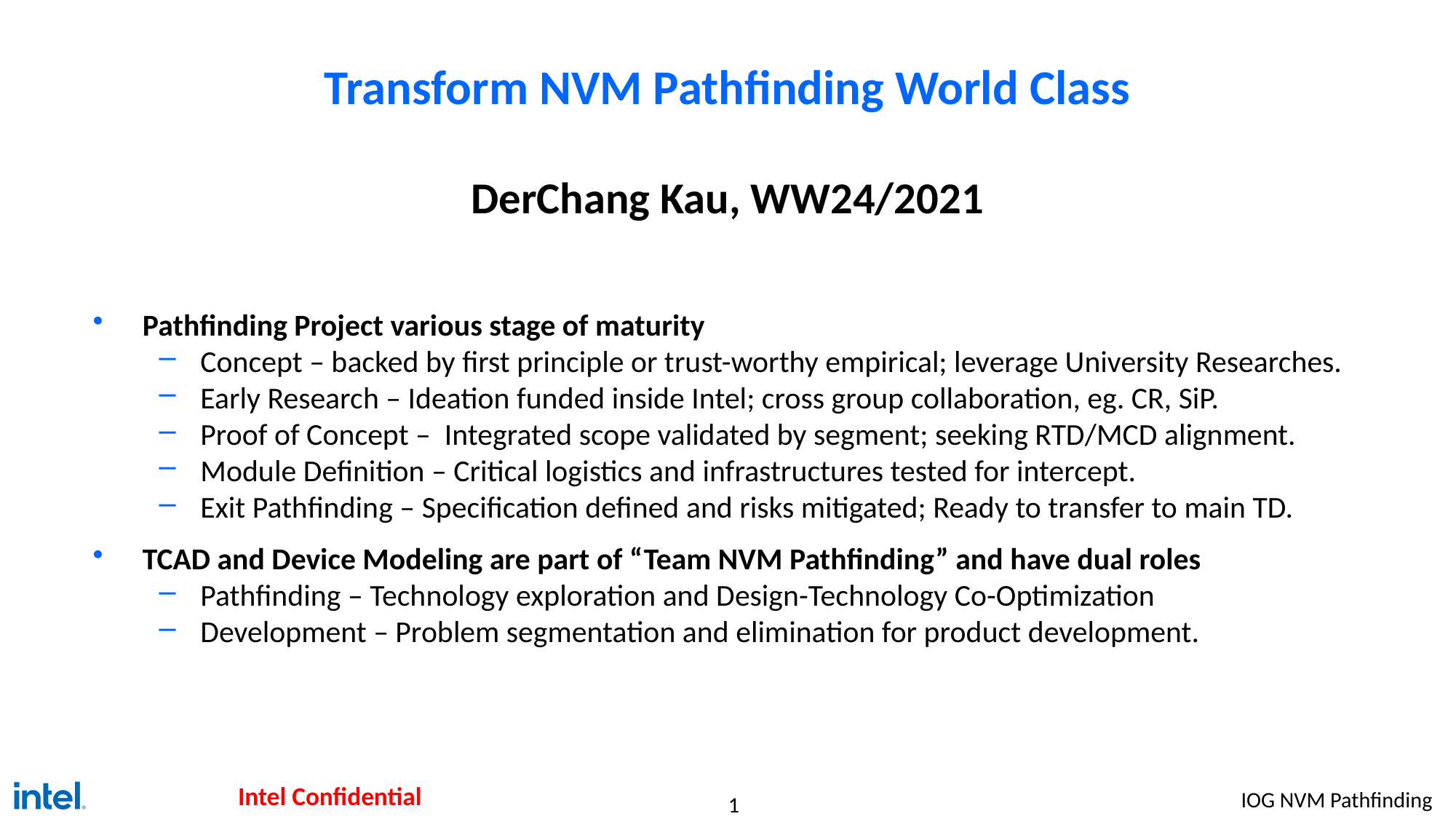

# Transform NVM Pathfinding World Class
DerChang Kau, WW24/2021
Pathfinding Project various stage of maturity
Concept – backed by first principle or trust-worthy empirical; leverage University Researches.
Early Research – Ideation funded inside Intel; cross group collaboration, eg. CR, SiP.
Proof of Concept –  Integrated scope validated by segment; seeking RTD/MCD alignment.
Module Definition – Critical logistics and infrastructures tested for intercept.
Exit Pathfinding – Specification defined and risks mitigated; Ready to transfer to main TD.
TCAD and Device Modeling are part of “Team NVM Pathfinding” and have dual roles
Pathfinding – Technology exploration and Design-Technology Co-Optimization
Development – Problem segmentation and elimination for product development.